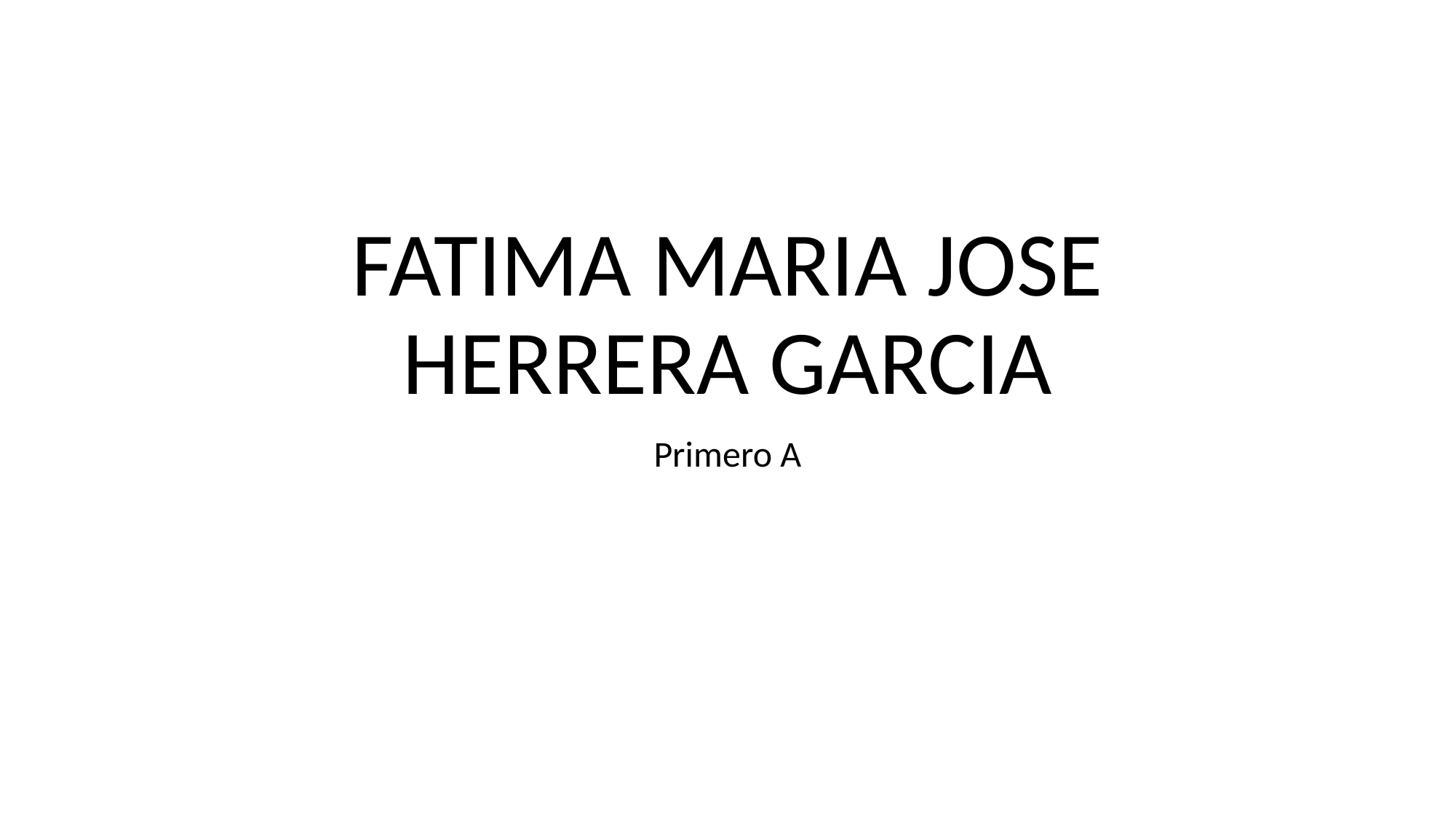

# FATIMA MARIA JOSE HERRERA GARCIA
Primero A